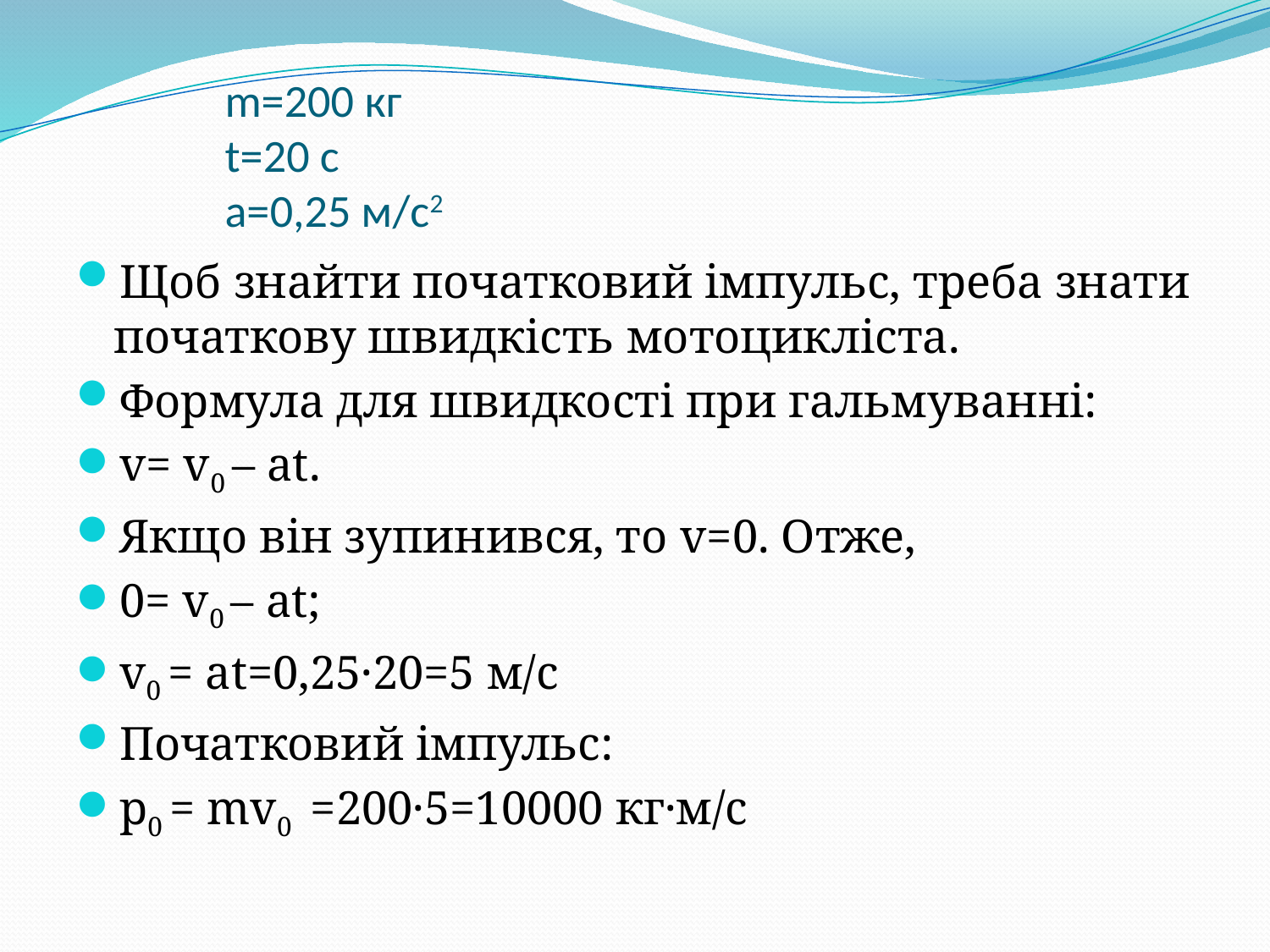

# m=200 кг t=20 с a=0,25 м/с2
Щоб знайти початковий імпульс, треба знати початкову швидкість мотоцикліста.
Формула для швидкості при гальмуванні:
v= v0 – at.
Якщо він зупинився, то v=0. Отже,
0= v0 – at;
v0 = at=0,25·20=5 м/с
Початковий імпульс:
р0 = mv0  =200·5=10000 кг·м/с